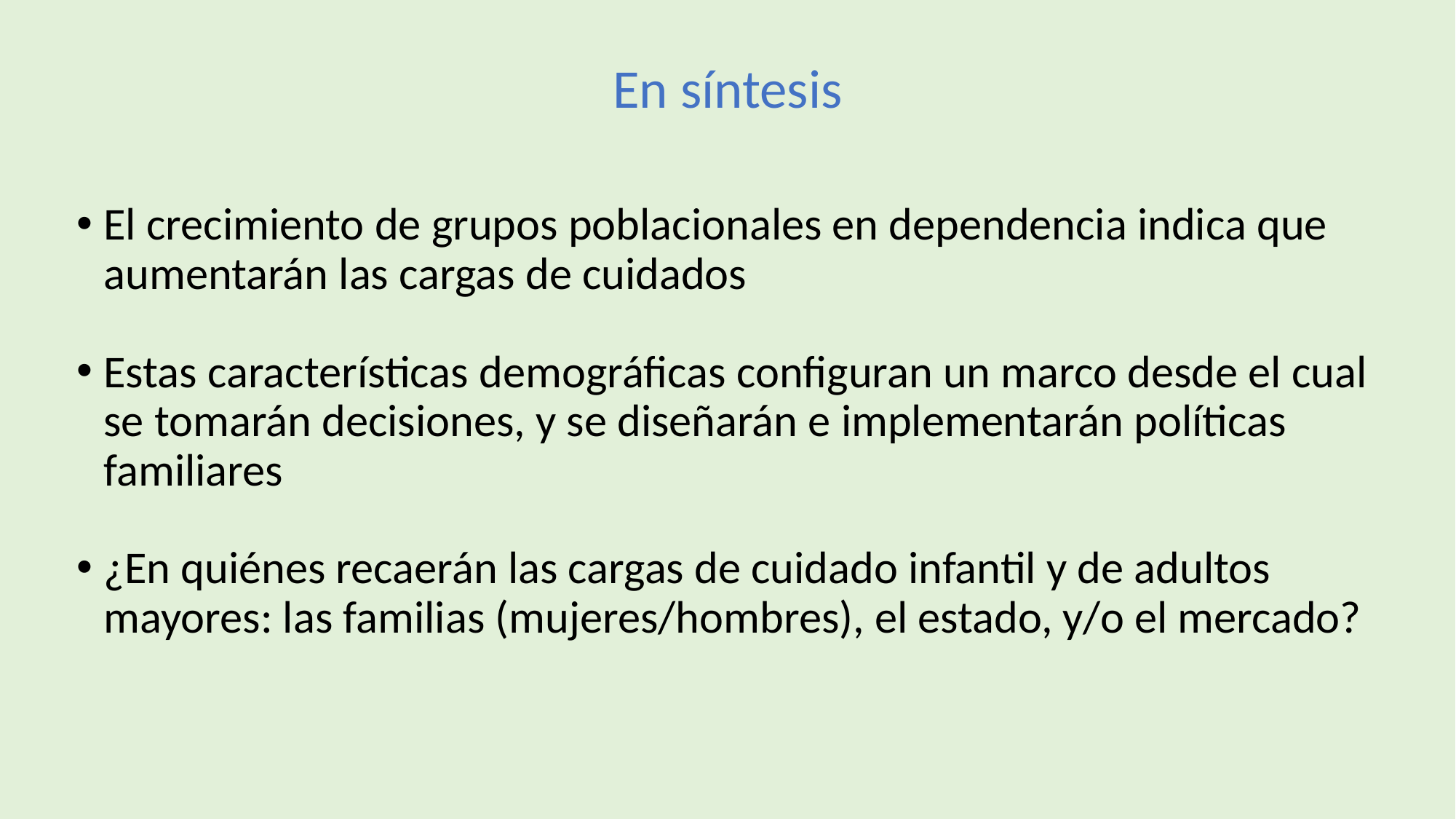

# En síntesis

El crecimiento de grupos poblacionales en dependencia indica que aumentarán las cargas de cuidados

Estas características demográficas configuran un marco desde el cual se tomarán decisiones, y se diseñarán e implementarán políticas familiares

¿En quiénes recaerán las cargas de cuidado infantil y de adultos mayores: las familias (mujeres/hombres), el estado, y/o el mercado?